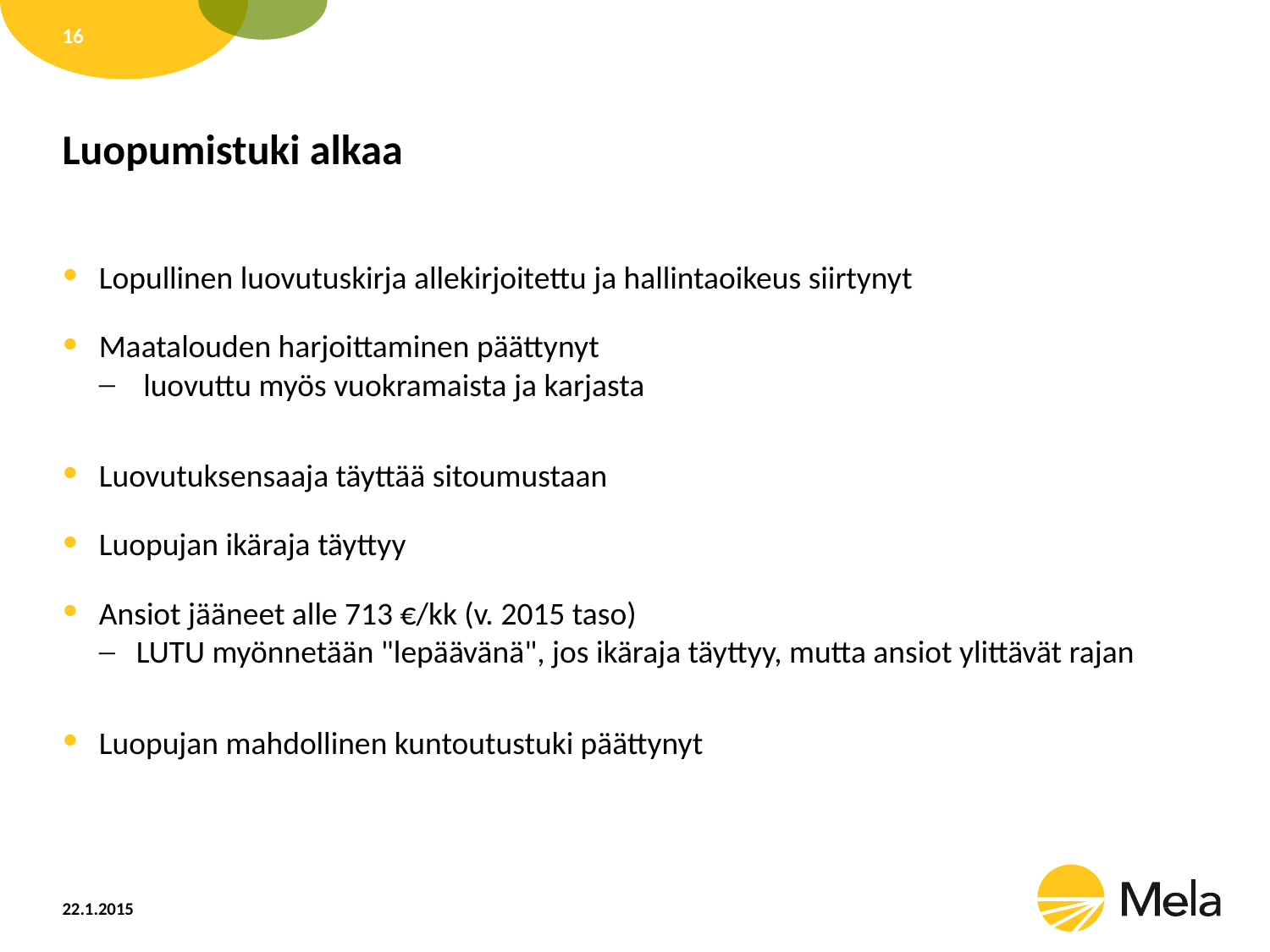

16
# Luopumistuki alkaa

Lopullinen luovutuskirja allekirjoitettu ja hallintaoikeus siirtynyt

Maatalouden harjoittaminen päättynyt
 luovuttu myös vuokramaista ja karjasta

Luovutuksensaaja täyttää sitoumustaan

Luopujan ikäraja täyttyy

Ansiot jääneet alle 713 €/kk (v. 2015 taso)
LUTU myönnetään "lepäävänä", jos ikäraja täyttyy, mutta ansiot ylittävät rajan

Luopujan mahdollinen kuntoutustuki päättynyt
22.1.2015